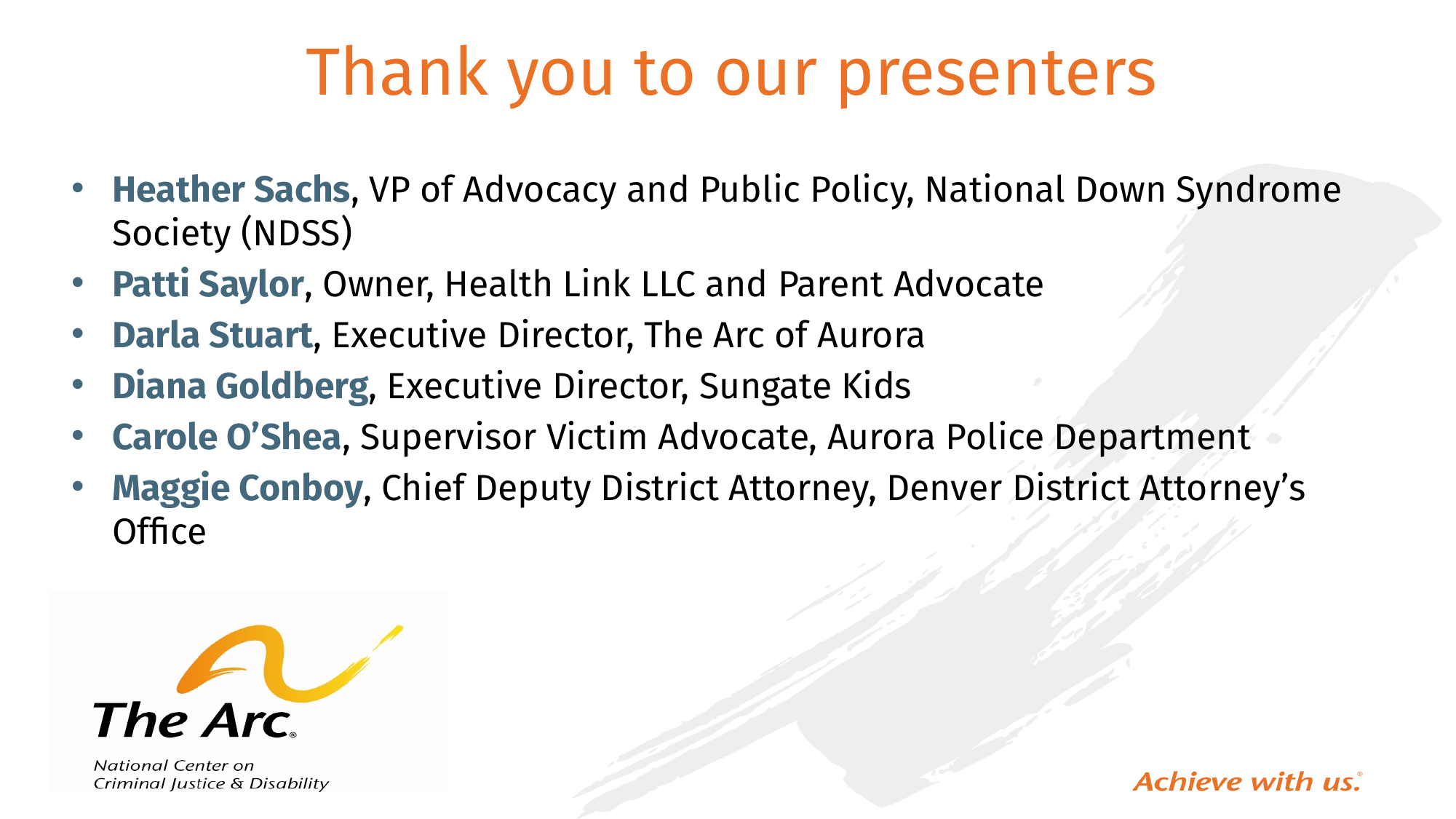

# Thank you to our presenters
Heather Sachs, VP of Advocacy and Public Policy, National Down Syndrome Society (NDSS)
Patti Saylor, Owner, Health Link LLC and Parent Advocate
Darla Stuart, Executive Director, The Arc of Aurora
Diana Goldberg, Executive Director, Sungate Kids
Carole O’Shea, Supervisor Victim Advocate, Aurora Police Department
Maggie Conboy, Chief Deputy District Attorney, Denver District Attorney’s Office